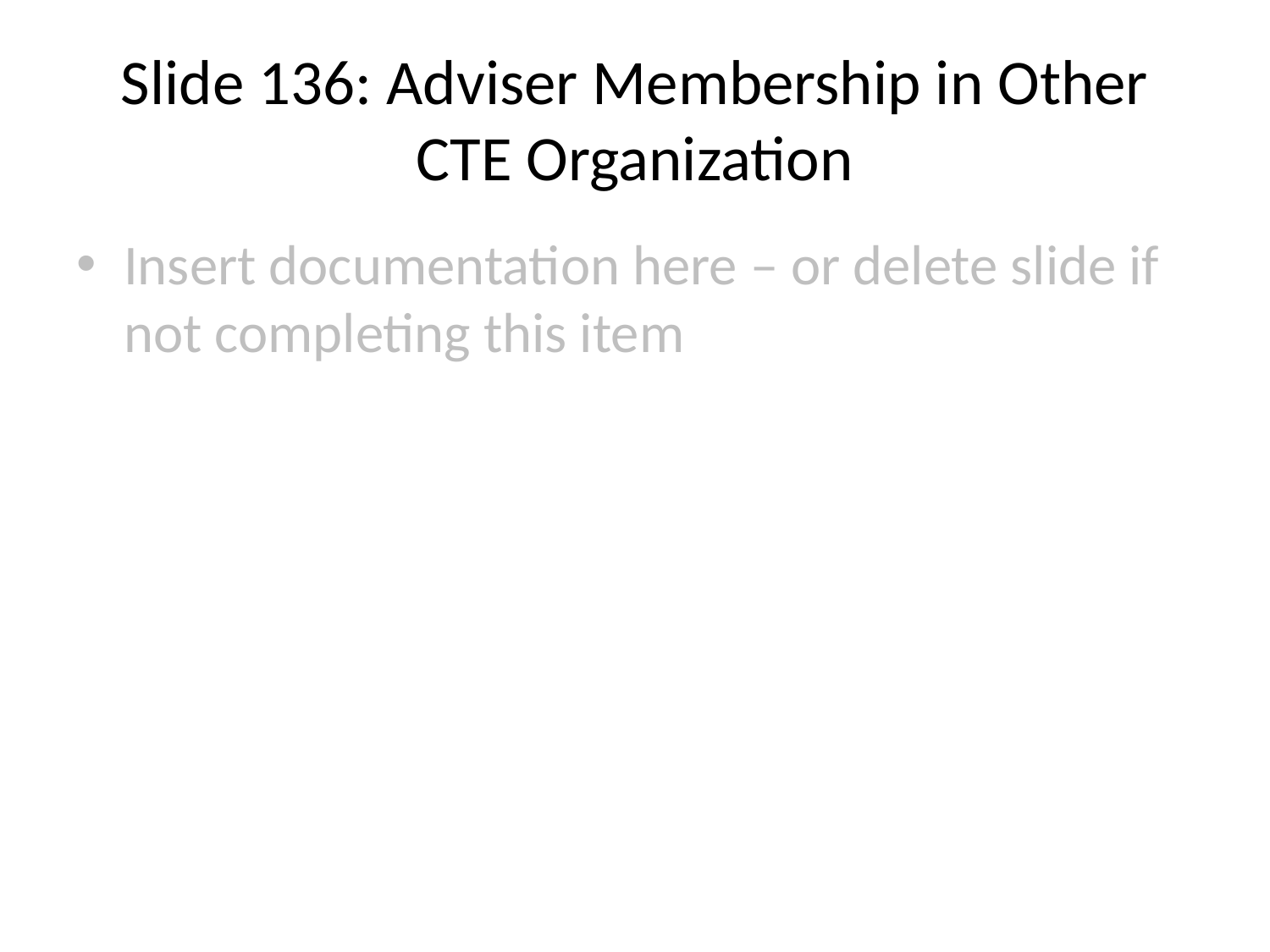

# Slide 136: Adviser Membership in Other CTE Organization
Insert documentation here – or delete slide if not completing this item